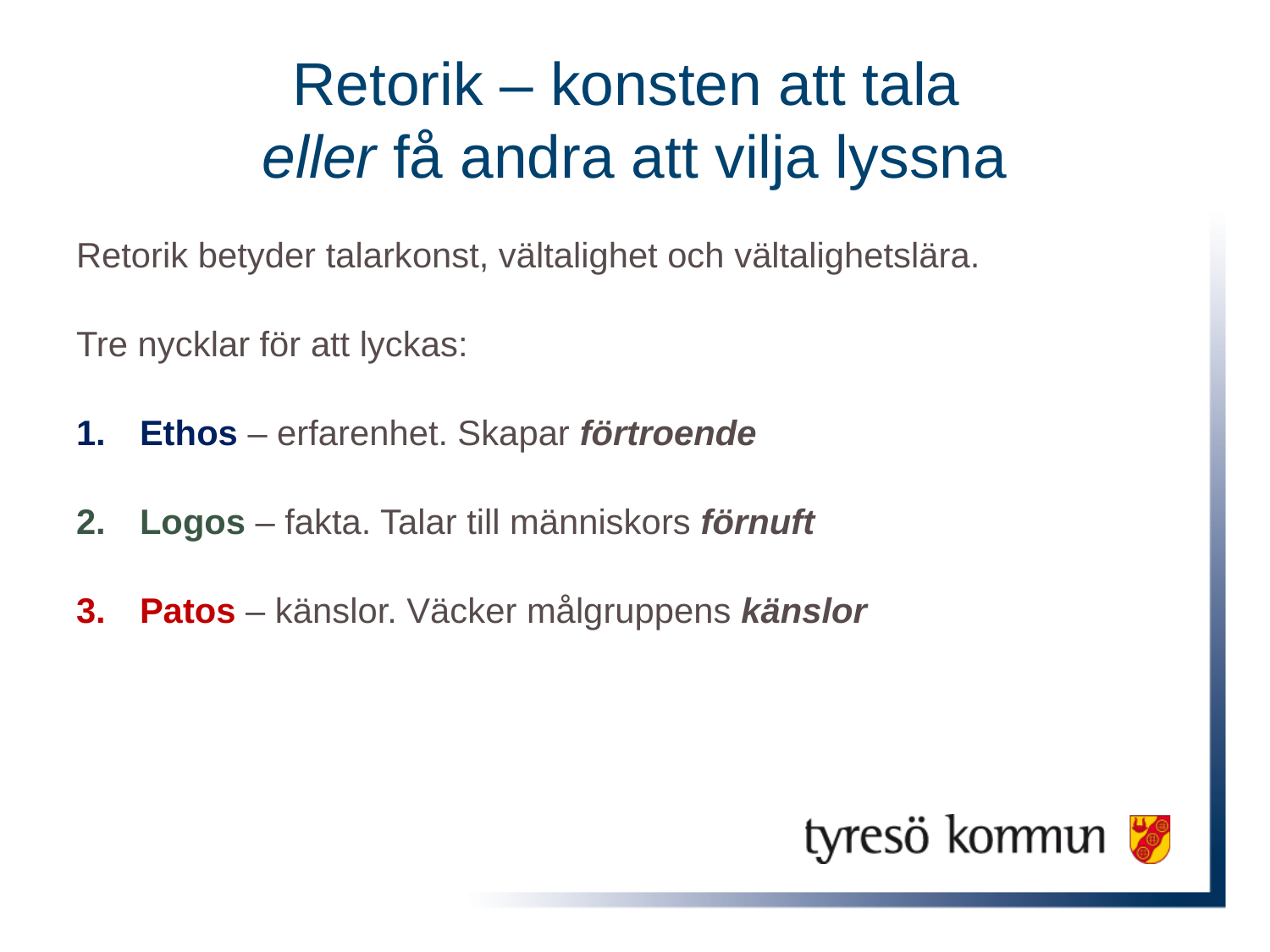

# Retorik – konsten att tala eller få andra att vilja lyssna
Retorik betyder talarkonst, vältalighet och vältalighetslära.
Tre nycklar för att lyckas:
Ethos – erfarenhet. Skapar förtroende
Logos – fakta. Talar till människors förnuft
Patos – känslor. Väcker målgruppens känslor